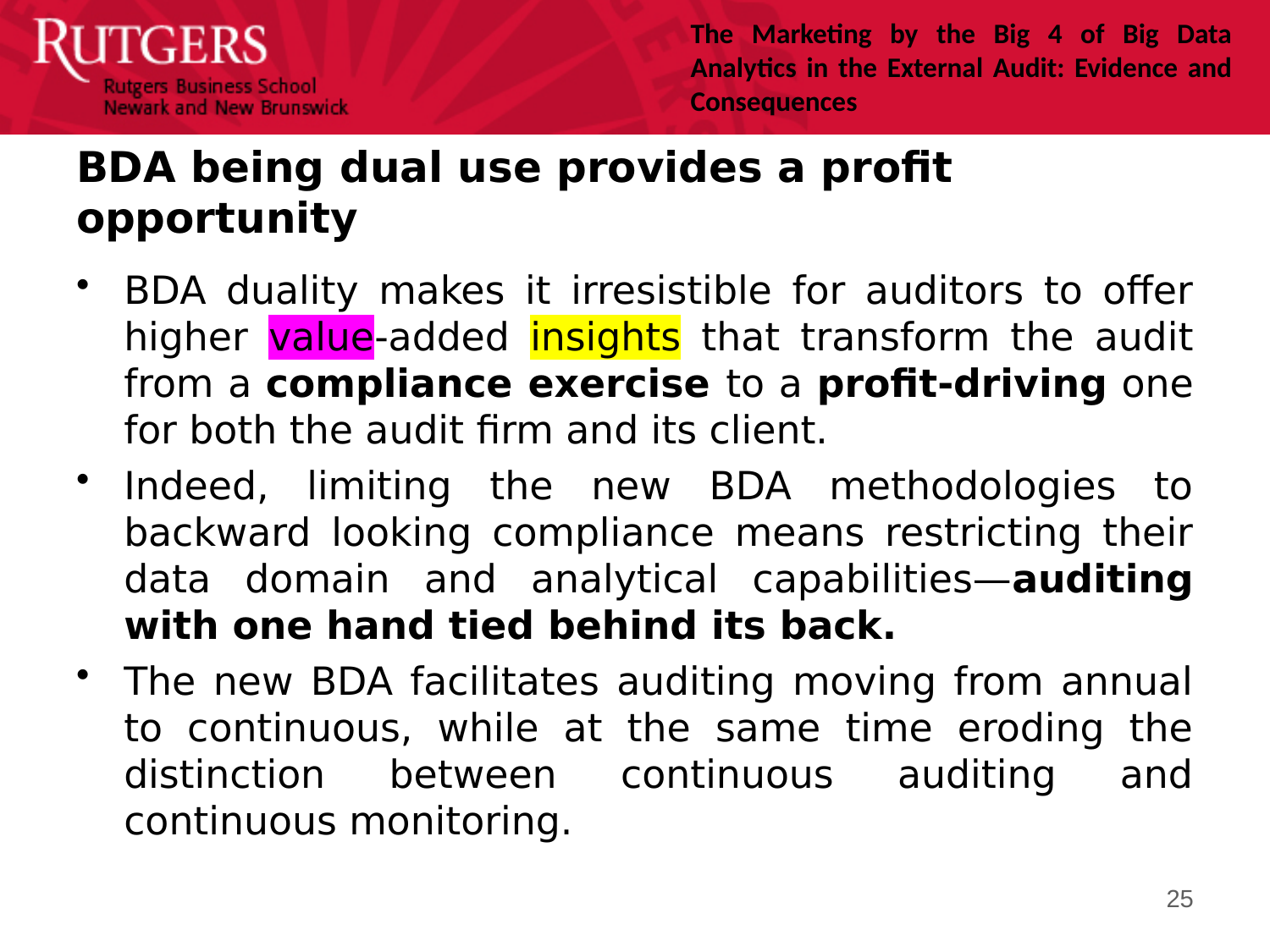

# BDA being dual use provides a profit opportunity
BDA duality makes it irresistible for auditors to offer higher value-added insights that transform the audit from a compliance exercise to a profit-driving one for both the audit firm and its client.
Indeed, limiting the new BDA methodologies to backward looking compliance means restricting their data domain and analytical capabilities—auditing with one hand tied behind its back.
The new BDA facilitates auditing moving from annual to continuous, while at the same time eroding the distinction between continuous auditing and continuous monitoring.

25